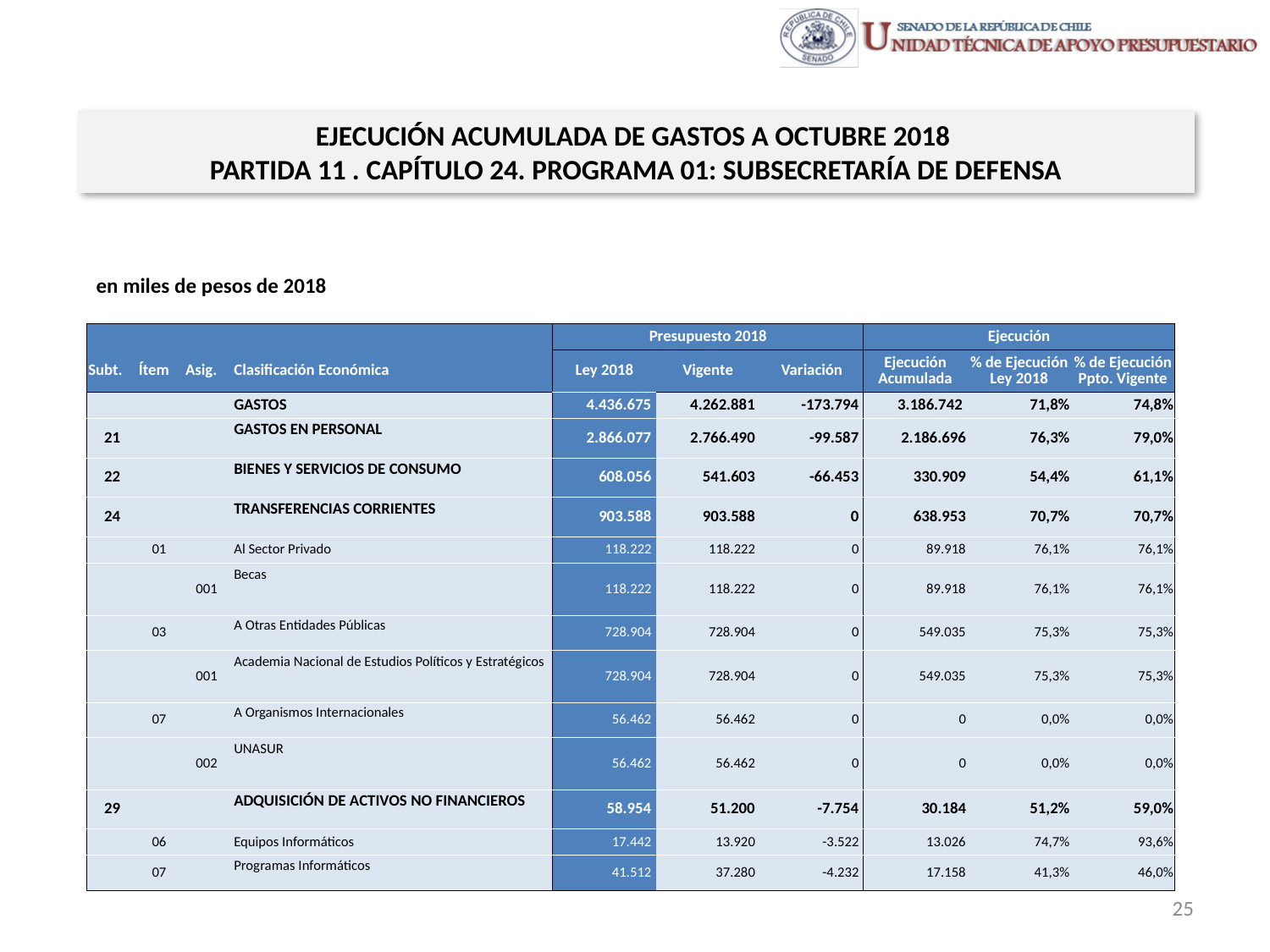

EJECUCIÓN ACUMULADA DE GASTOS A OCTUBRE 2018
PARTIDA 11 . CAPÍTULO 24. PROGRAMA 01: SUBSECRETARÍA DE DEFENSA
en miles de pesos de 2018
|  |  |  |  | Presupuesto 2018 |  |  | Ejecución |  |  |
| --- | --- | --- | --- | --- | --- | --- | --- | --- | --- |
| Subt. | Ítem | Asig. | Clasificación Económica | Ley 2018 | Vigente | Variación | Ejecución Acumulada | % de Ejecución Ley 2018 | % de Ejecución Ppto. Vigente |
|  |  |  | GASTOS | 4.436.675 | 4.262.881 | -173.794 | 3.186.742 | 71,8% | 74,8% |
| 21 |  |  | GASTOS EN PERSONAL | 2.866.077 | 2.766.490 | -99.587 | 2.186.696 | 76,3% | 79,0% |
| 22 |  |  | BIENES Y SERVICIOS DE CONSUMO | 608.056 | 541.603 | -66.453 | 330.909 | 54,4% | 61,1% |
| 24 |  |  | TRANSFERENCIAS CORRIENTES | 903.588 | 903.588 | 0 | 638.953 | 70,7% | 70,7% |
|  | 01 |  | Al Sector Privado | 118.222 | 118.222 | 0 | 89.918 | 76,1% | 76,1% |
|  |  | 001 | Becas | 118.222 | 118.222 | 0 | 89.918 | 76,1% | 76,1% |
|  | 03 |  | A Otras Entidades Públicas | 728.904 | 728.904 | 0 | 549.035 | 75,3% | 75,3% |
|  |  | 001 | Academia Nacional de Estudios Políticos y Estratégicos | 728.904 | 728.904 | 0 | 549.035 | 75,3% | 75,3% |
|  | 07 |  | A Organismos Internacionales | 56.462 | 56.462 | 0 | 0 | 0,0% | 0,0% |
|  |  | 002 | UNASUR | 56.462 | 56.462 | 0 | 0 | 0,0% | 0,0% |
| 29 |  |  | ADQUISICIÓN DE ACTIVOS NO FINANCIEROS | 58.954 | 51.200 | -7.754 | 30.184 | 51,2% | 59,0% |
|  | 06 |  | Equipos Informáticos | 17.442 | 13.920 | -3.522 | 13.026 | 74,7% | 93,6% |
|  | 07 |  | Programas Informáticos | 41.512 | 37.280 | -4.232 | 17.158 | 41,3% | 46,0% |
Fuente: Elaboración propia en base  a Informes de ejecución presupuestaria mensual de DIPRES

25